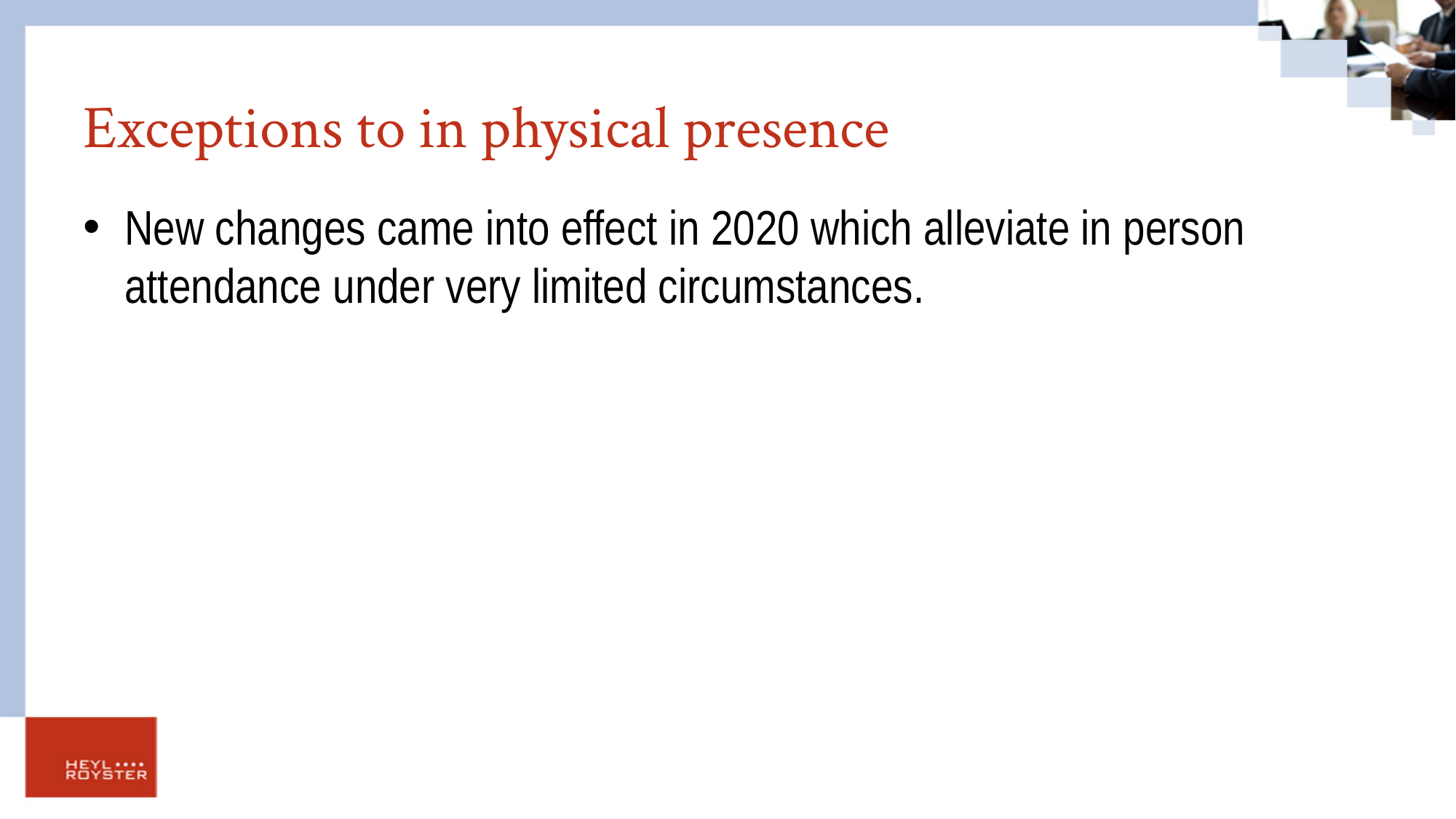

# Exceptions to in physical presence
New changes came into effect in 2020 which alleviate in person attendance under very limited circumstances.